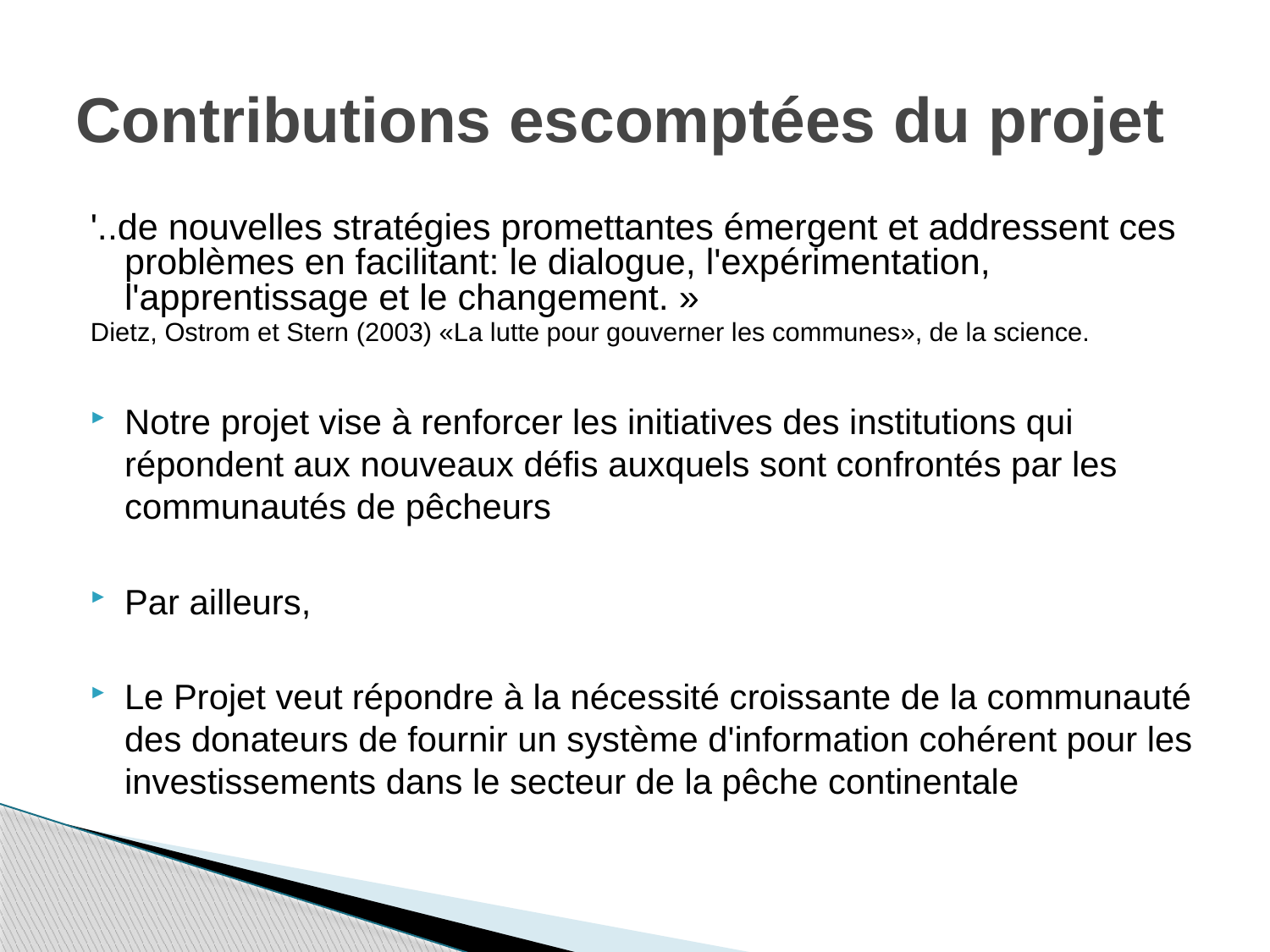

# Contributions escomptées du projet
'..de nouvelles stratégies promettantes émergent et addressent ces problèmes en facilitant: le dialogue, l'expérimentation, l'apprentissage et le changement. »
Dietz, Ostrom et Stern (2003) «La lutte pour gouverner les communes», de la science.

Notre projet vise à renforcer les initiatives des institutions qui répondent aux nouveaux défis auxquels sont confrontés par les communautés de pêcheurs

Par ailleurs,

Le Projet veut répondre à la nécessité croissante de la communauté des donateurs de fournir un système d'information cohérent pour les investissements dans le secteur de la pêche continentale